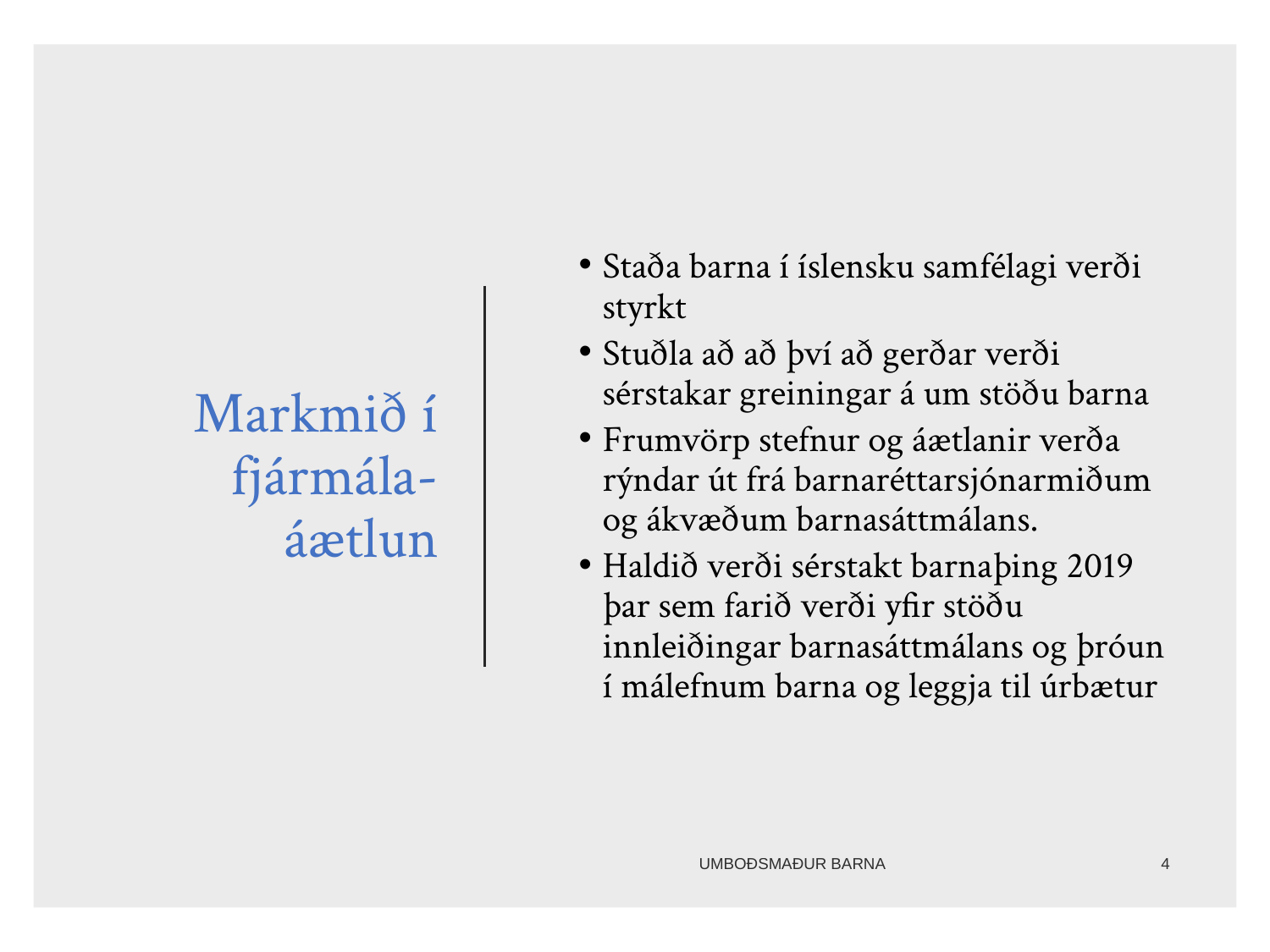

# Markmið í fjármála-áætlun
Staða barna í íslensku samfélagi verði styrkt
Stuðla að að því að gerðar verði sérstakar greiningar á um stöðu barna
Frumvörp stefnur og áætlanir verða rýndar út frá barnaréttarsjónarmiðum og ákvæðum barnasáttmálans.
Haldið verði sérstakt barnaþing 2019 þar sem farið verði yfir stöðu innleiðingar barnasáttmálans og þróun í málefnum barna og leggja til úrbætur
UMBOÐSMAÐUR BARNA
4